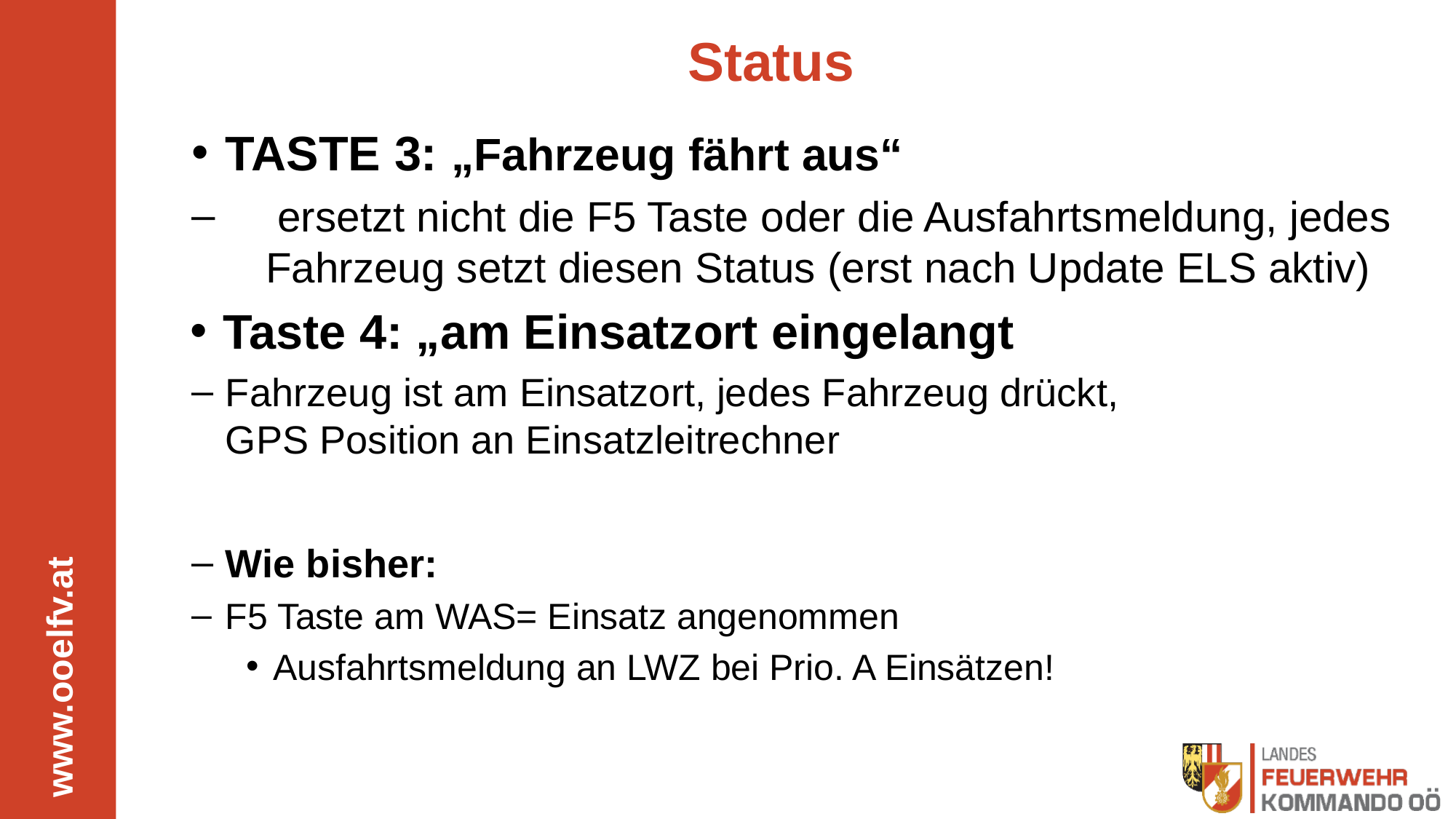

# Status
TASTE 3: „Fahrzeug fährt aus“
 ersetzt nicht die F5 Taste oder die Ausfahrtsmeldung, jedes Fahrzeug setzt diesen Status (erst nach Update ELS aktiv)
Taste 4: „am Einsatzort eingelangt
Fahrzeug ist am Einsatzort, jedes Fahrzeug drückt,
GPS Position an Einsatzleitrechner

Wie bisher:
F5 Taste am WAS= Einsatz angenommen
Ausfahrtsmeldung an LWZ bei Prio. A Einsätzen!